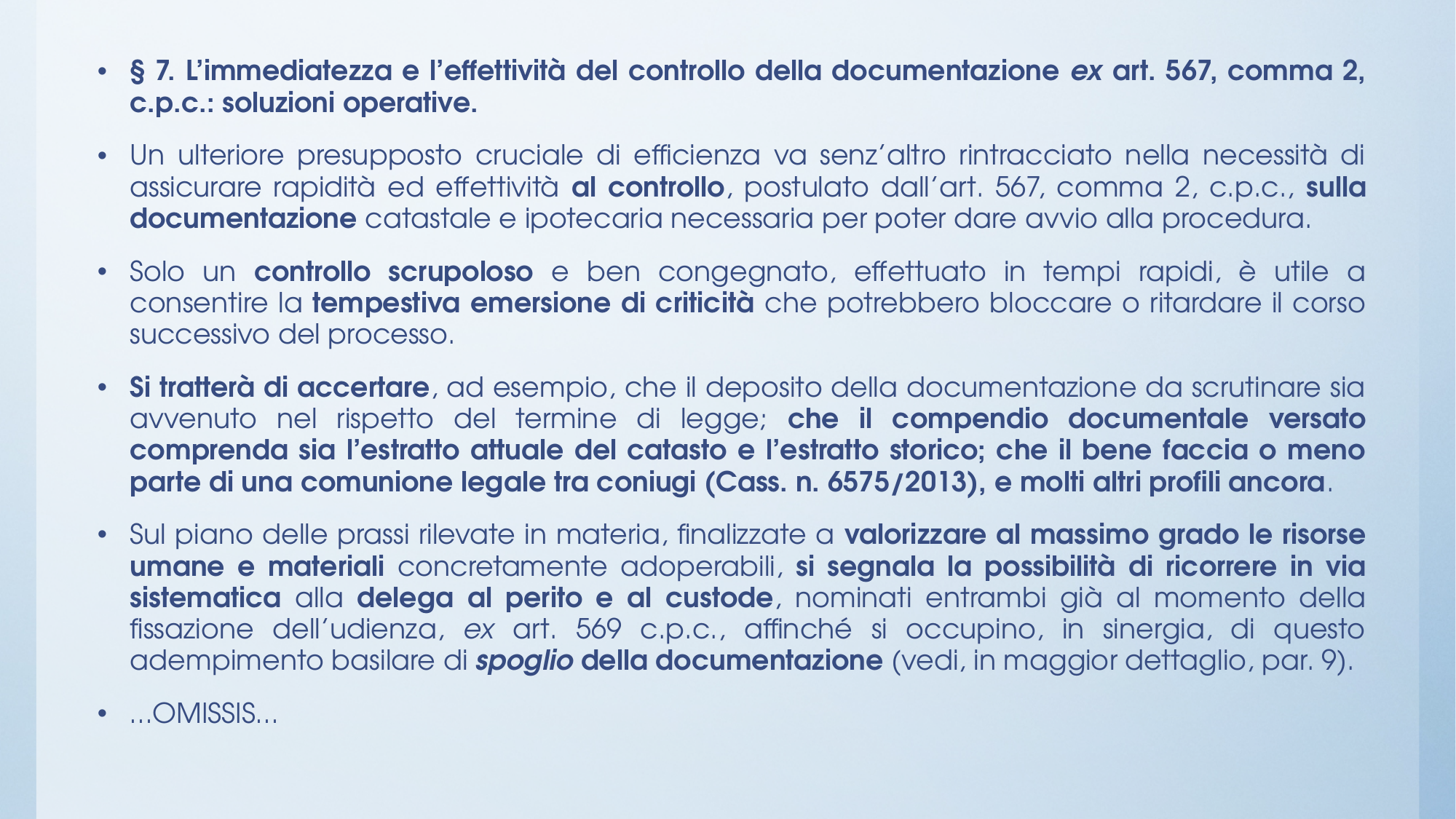

§ 7. L’immediatezza e l’effettività del controllo della documentazione ex art. 567, comma 2, c.p.c.: soluzioni operative.
Un ulteriore presupposto cruciale di efficienza va senz’altro rintracciato nella necessità di assicurare rapidità ed effettività al controllo, postulato dall’art. 567, comma 2, c.p.c., sulla documentazione catastale e ipotecaria necessaria per poter dare avvio alla procedura.
Solo un controllo scrupoloso e ben congegnato, effettuato in tempi rapidi, è utile a consentire la tempestiva emersione di criticità che potrebbero bloccare o ritardare il corso successivo del processo.
Si tratterà di accertare, ad esempio, che il deposito della documentazione da scrutinare sia avvenuto nel rispetto del termine di legge; che il compendio documentale versato comprenda sia l’estratto attuale del catasto e l’estratto storico; che il bene faccia o meno parte di una comunione legale tra coniugi (Cass. n. 6575/2013), e molti altri profili ancora.
Sul piano delle prassi rilevate in materia, finalizzate a valorizzare al massimo grado le risorse umane e materiali concretamente adoperabili, si segnala la possibilità di ricorrere in via sistematica alla delega al perito e al custode, nominati entrambi già al momento della fissazione dell’udienza, ex art. 569 c.p.c., affinché si occupino, in sinergia, di questo adempimento basilare di spoglio della documentazione (vedi, in maggior dettaglio, par. 9).
…OMISSIS…